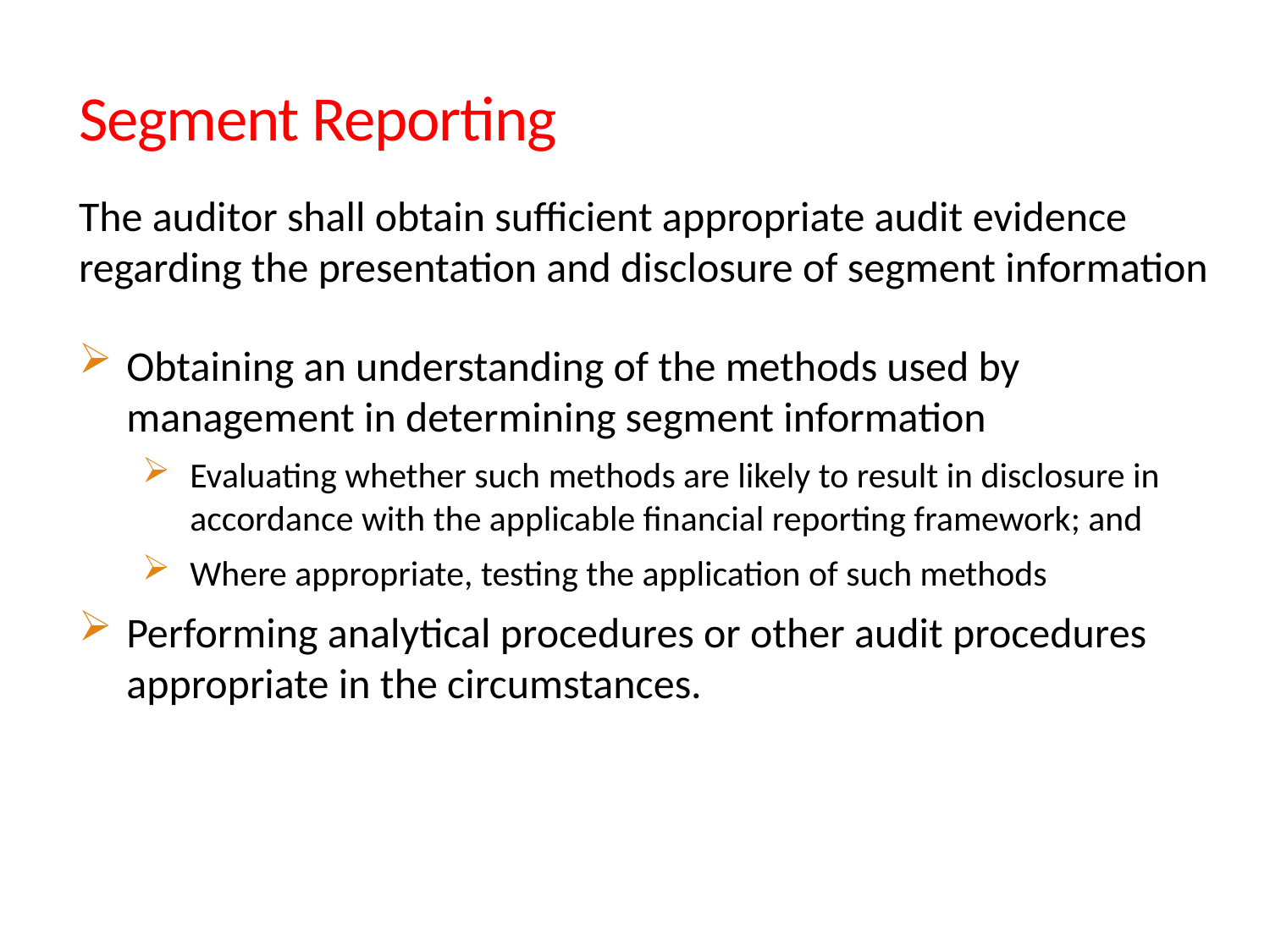

# Segment Reporting
The auditor shall obtain sufficient appropriate audit evidence regarding the presentation and disclosure of segment information

Obtaining an understanding of the methods used by management in determining segment information
Evaluating whether such methods are likely to result in disclosure in accordance with the applicable financial reporting framework; and
Where appropriate, testing the application of such methods
Performing analytical procedures or other audit procedures appropriate in the circumstances.